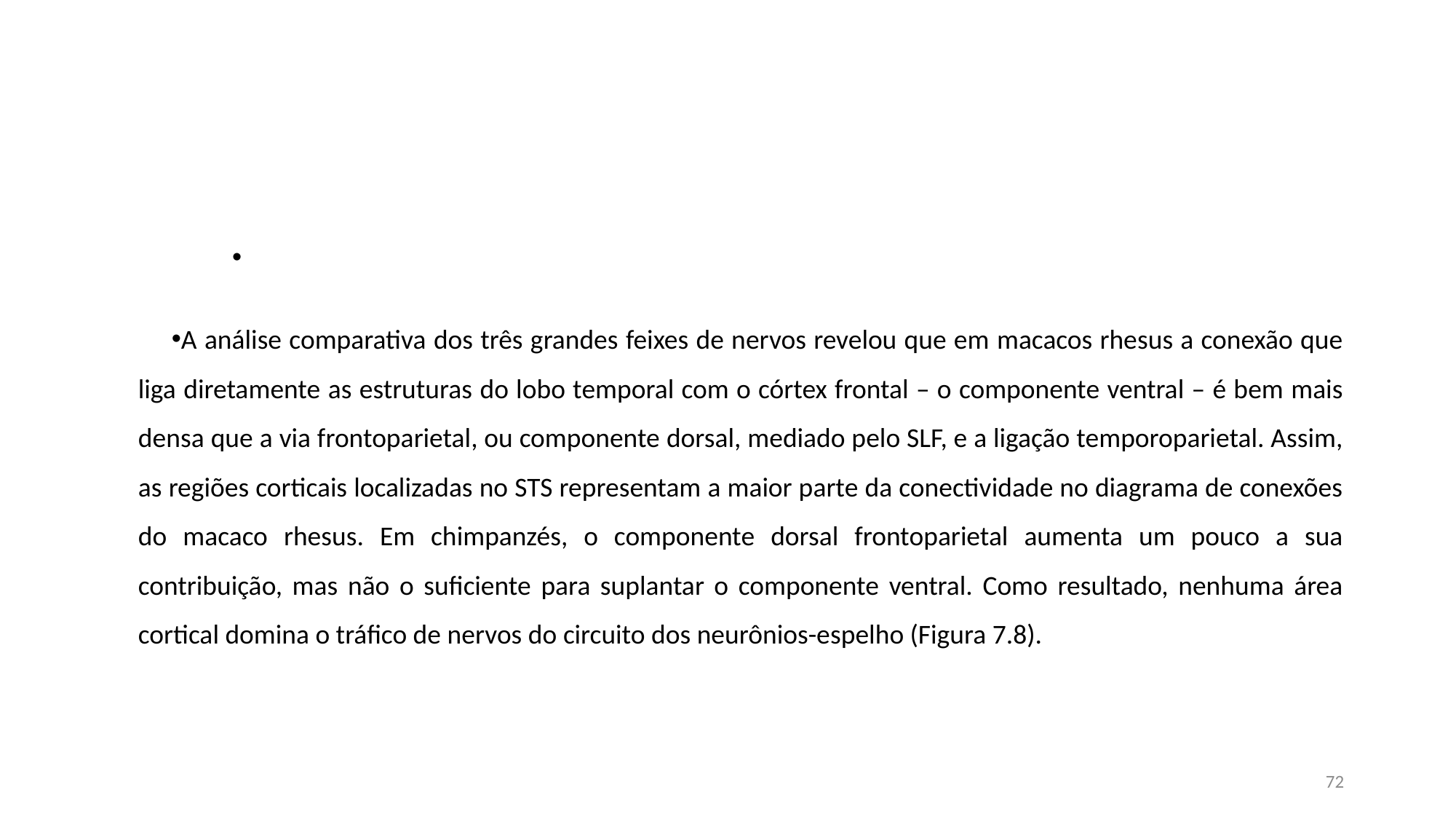

#

A análise comparativa dos três grandes feixes de nervos revelou que em macacos rhesus a conexão que liga diretamente as estruturas do lobo temporal com o córtex frontal – o componente ventral – é bem mais densa que a via frontoparietal, ou componente dorsal, mediado pelo SLF, e a ligação temporoparietal. Assim, as regiões corticais localizadas no STS representam a maior parte da conectividade no diagrama de conexões do macaco rhesus. Em chimpanzés, o componente dorsal frontoparietal aumenta um pouco a sua contribuição, mas não o suficiente para suplantar o componente ventral. Como resultado, nenhuma área cortical domina o tráfico de nervos do circuito dos neurônios-espelho (Figura 7.8).

72